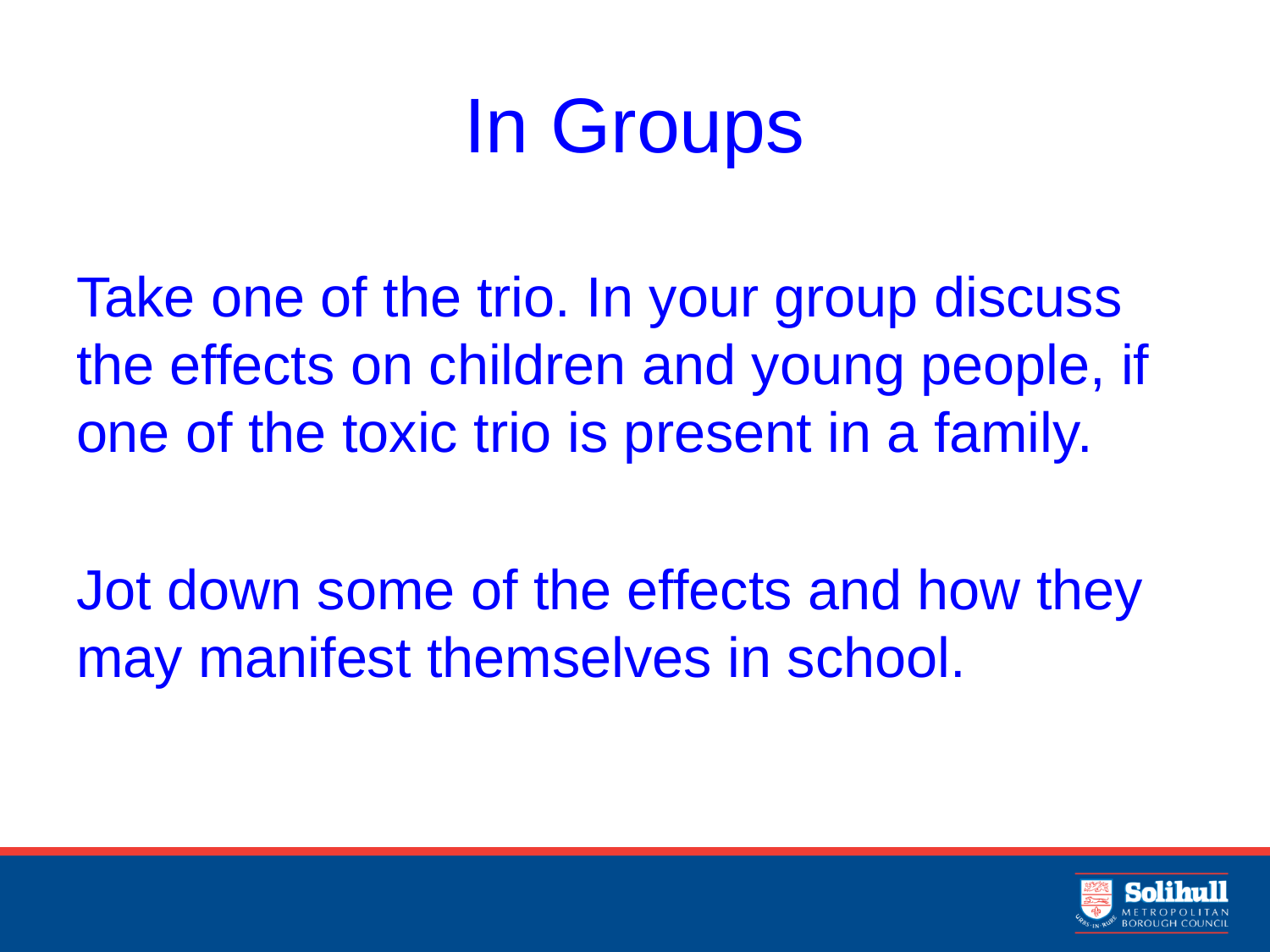

# In Groups
Take one of the trio. In your group discuss the effects on children and young people, if one of the toxic trio is present in a family.

Jot down some of the effects and how they may manifest themselves in school.